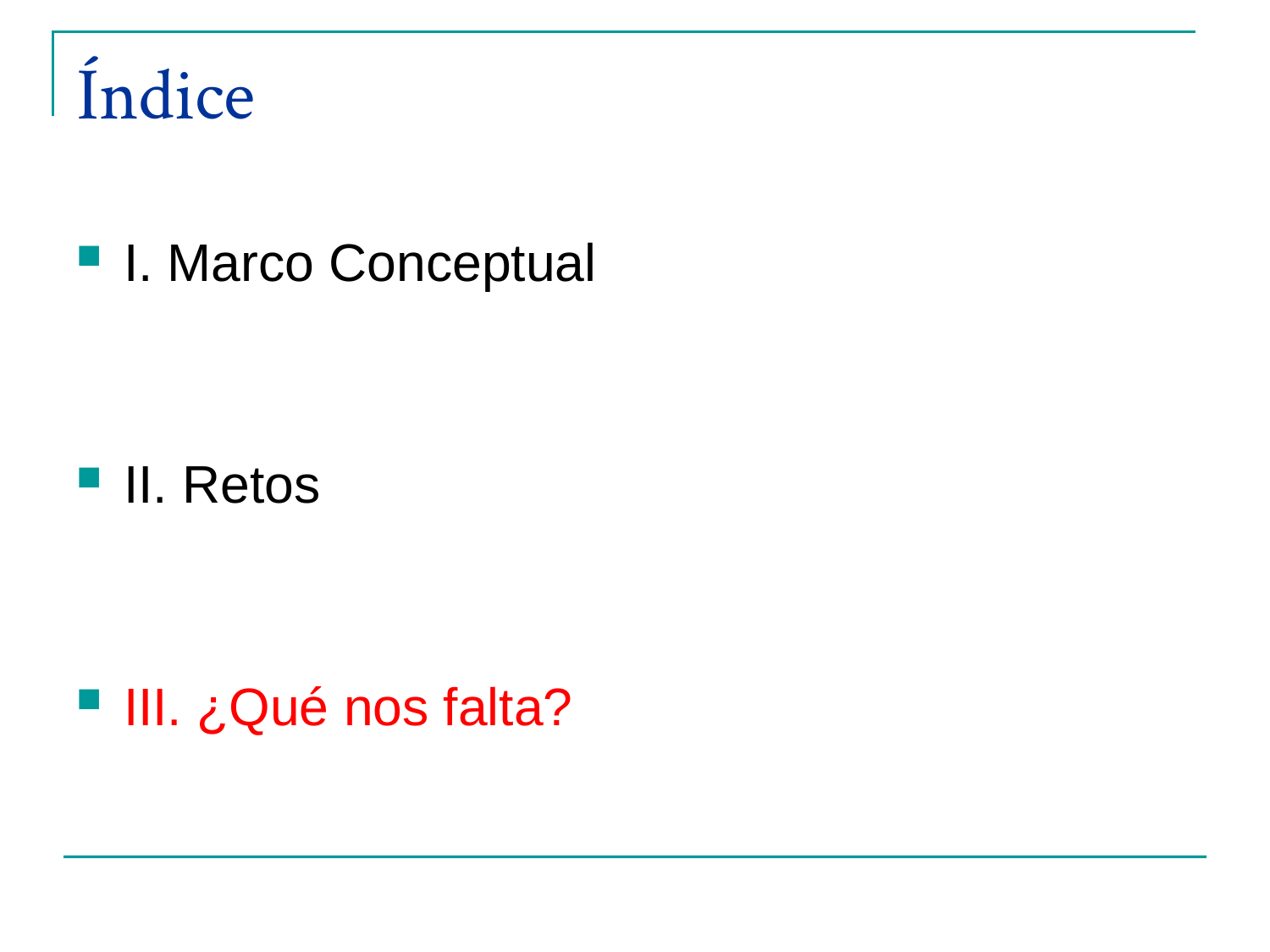

# Índice
I. Marco Conceptual

II. Retos

III. ¿Qué nos falta?